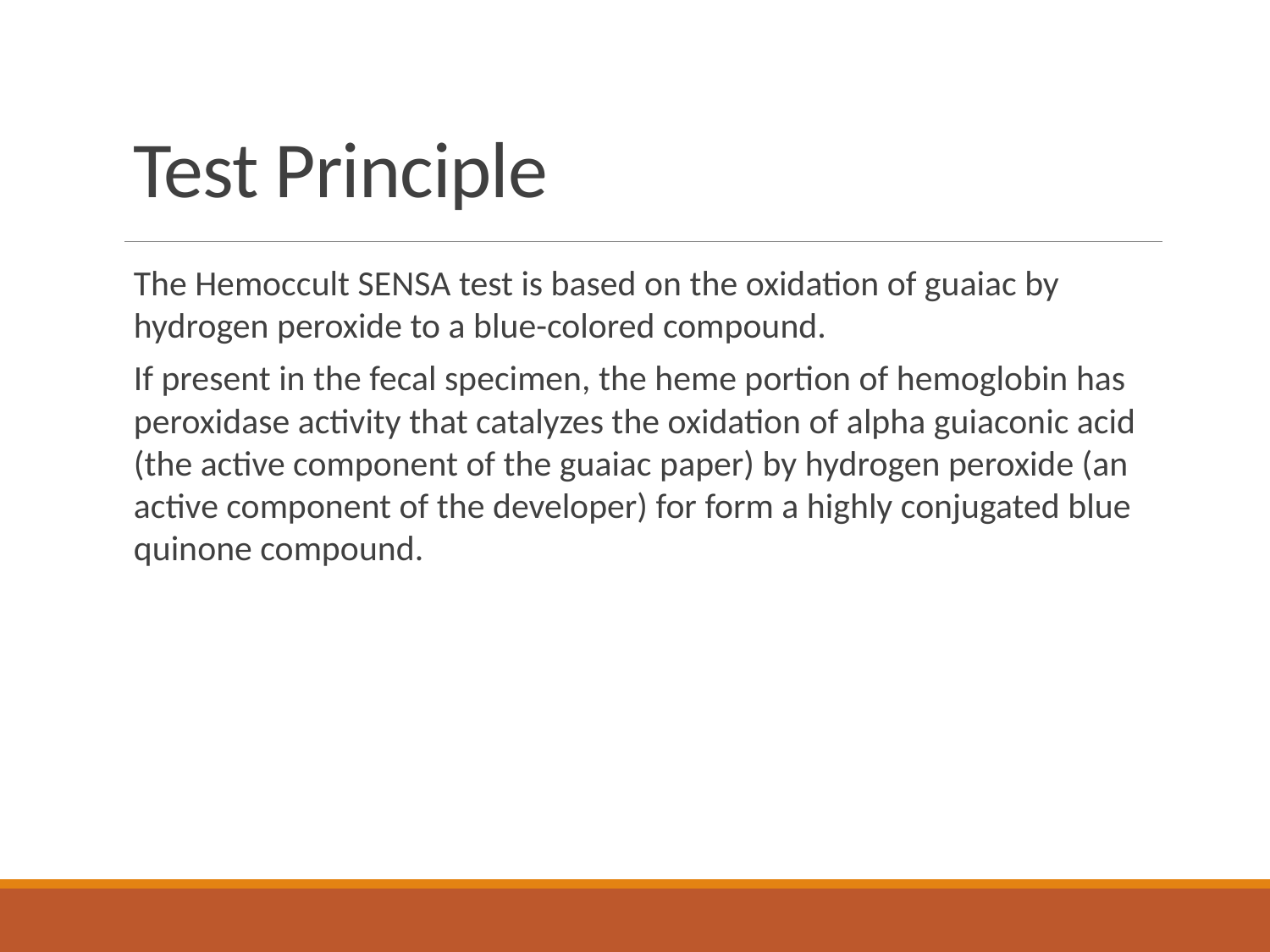

# Test Principle
The Hemoccult SENSA test is based on the oxidation of guaiac by hydrogen peroxide to a blue-colored compound.
If present in the fecal specimen, the heme portion of hemoglobin has peroxidase activity that catalyzes the oxidation of alpha guiaconic acid (the active component of the guaiac paper) by hydrogen peroxide (an active component of the developer) for form a highly conjugated blue quinone compound.